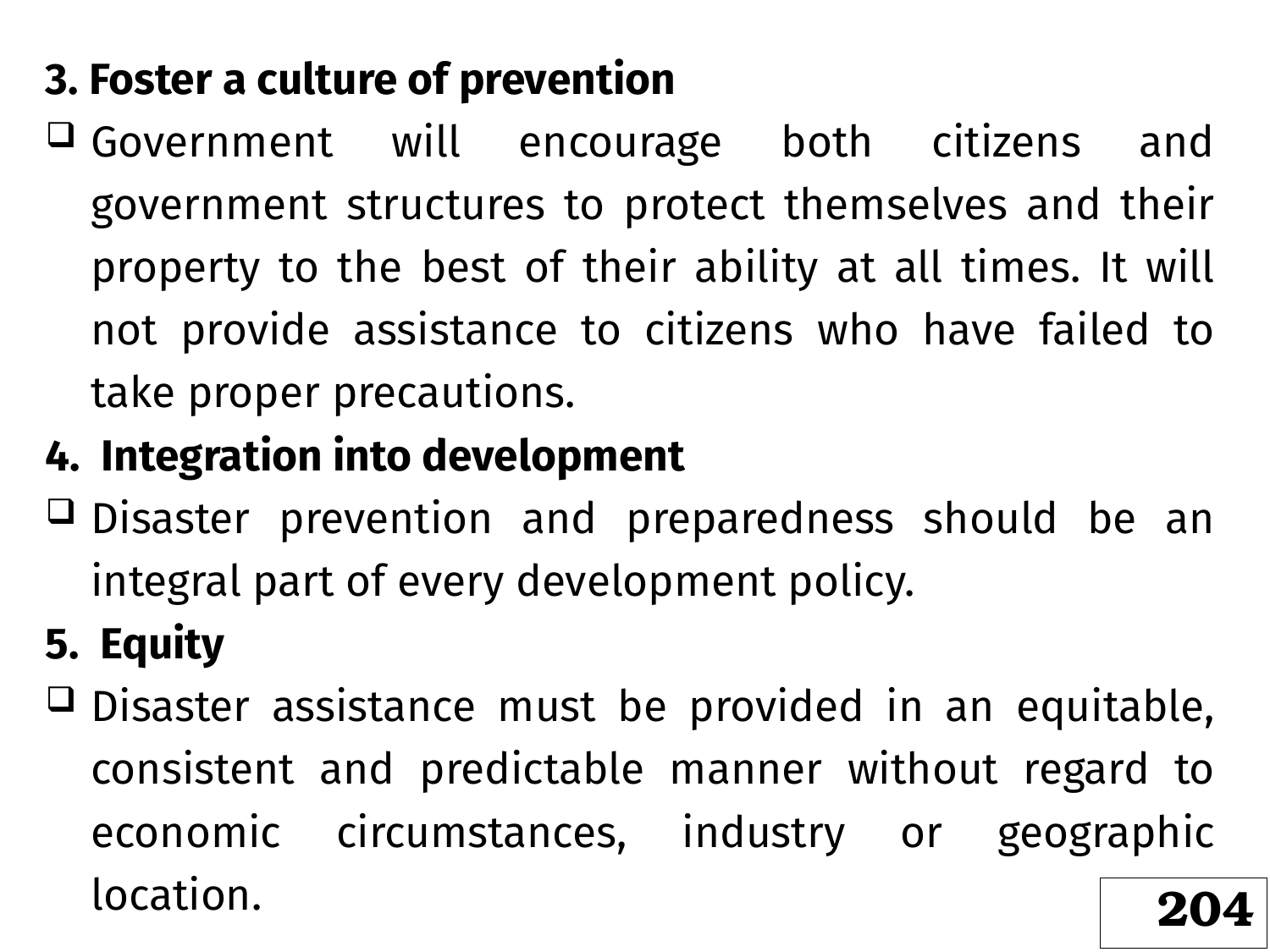

3. Foster a culture of prevention
Government will encourage both citizens and government structures to protect themselves and their property to the best of their ability at all times. It will not provide assistance to citizens who have failed to take proper precautions.
4.  Integration into development
Disaster prevention and preparedness should be an integral part of every development policy.
5.  Equity
Disaster assistance must be provided in an equitable, consistent and predictable manner without regard to economic circumstances, industry or geographic location.

204